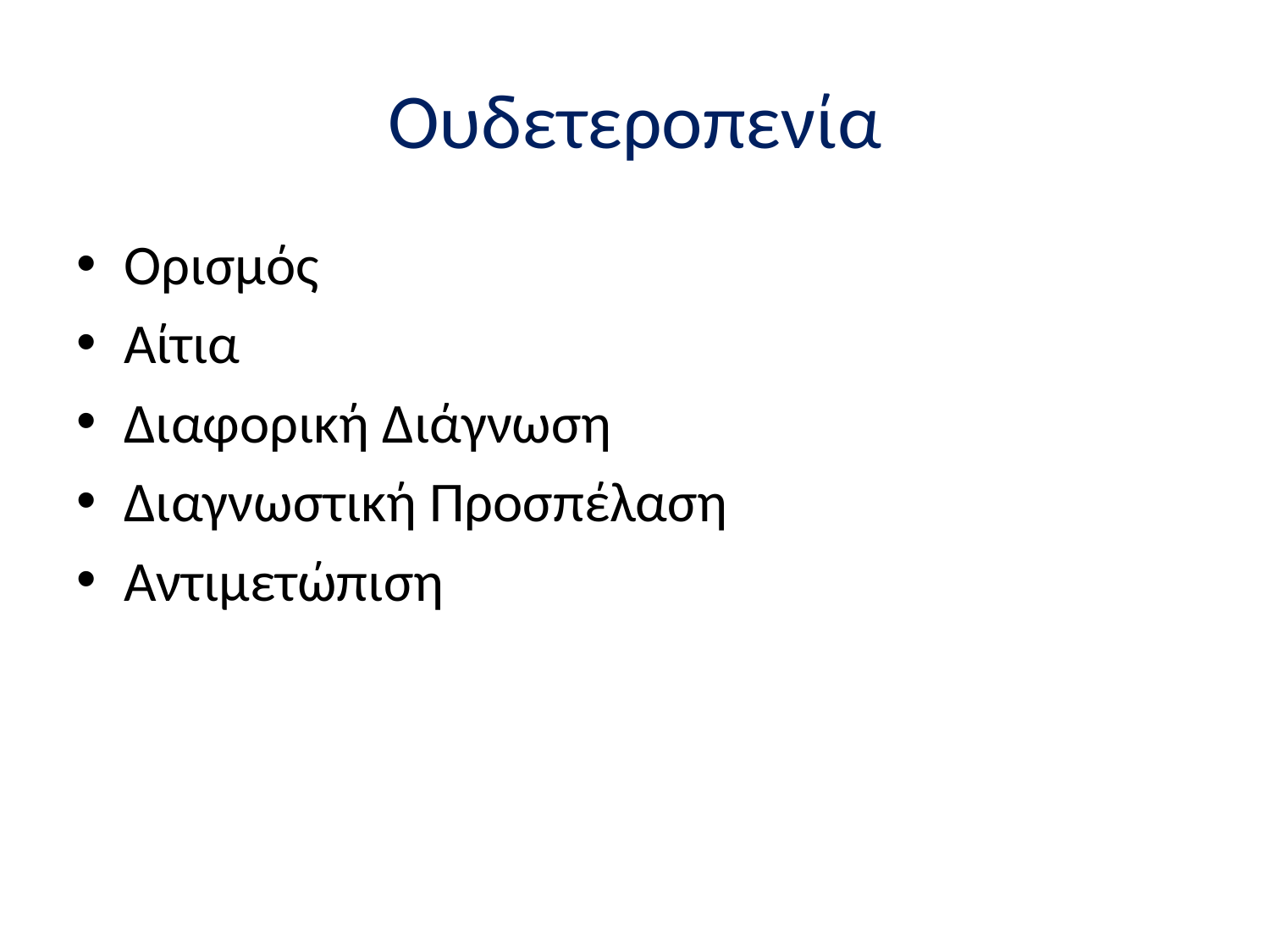

# Ουδετεροπενία
Ορισμός
Αίτια
Διαφορική Διάγνωση
Διαγνωστική Προσπέλαση
Αντιμετώπιση